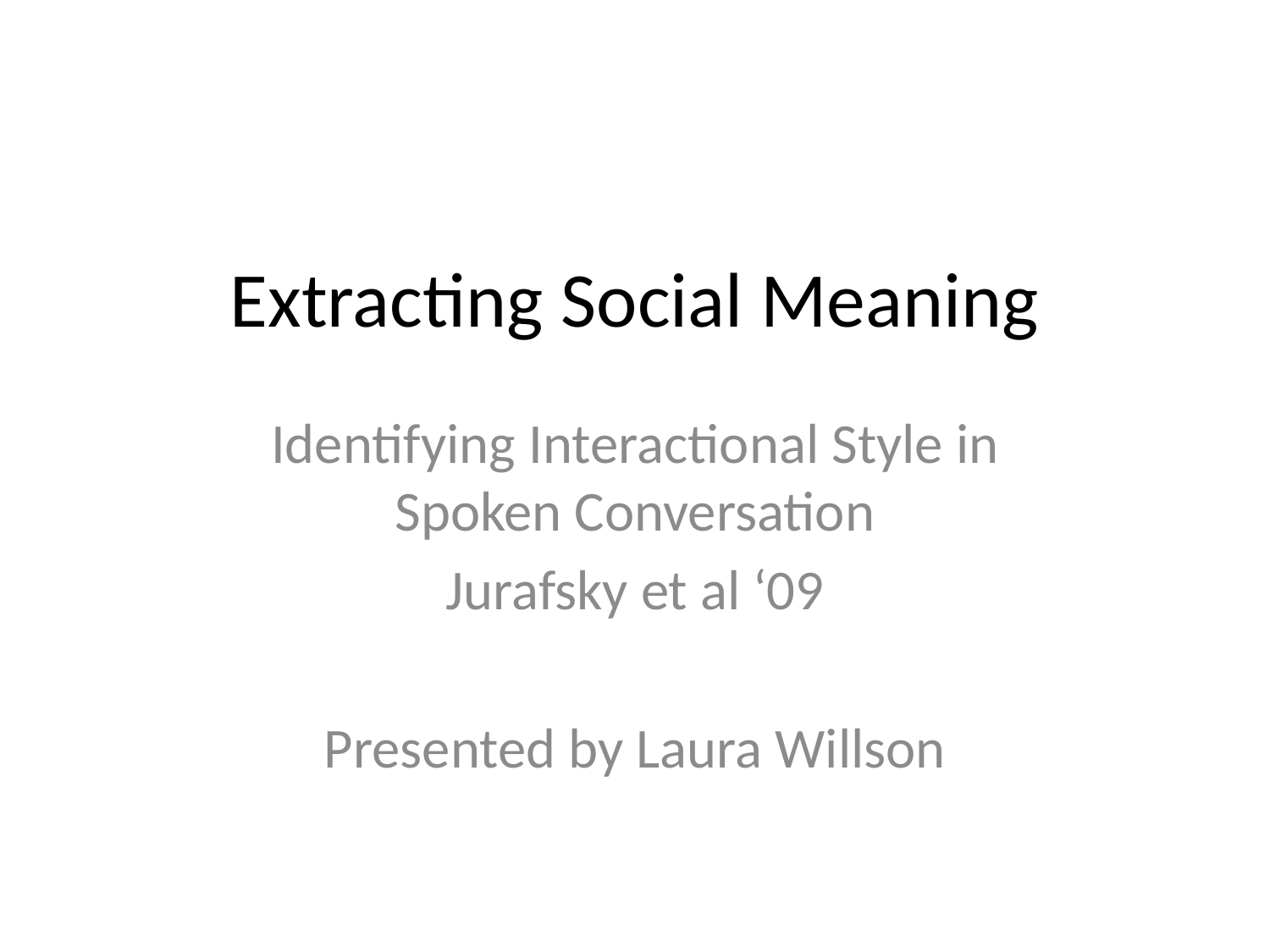

# Extracting Social Meaning
Identifying Interactional Style in Spoken Conversation
Jurafsky et al ‘09

Presented by Laura Willson